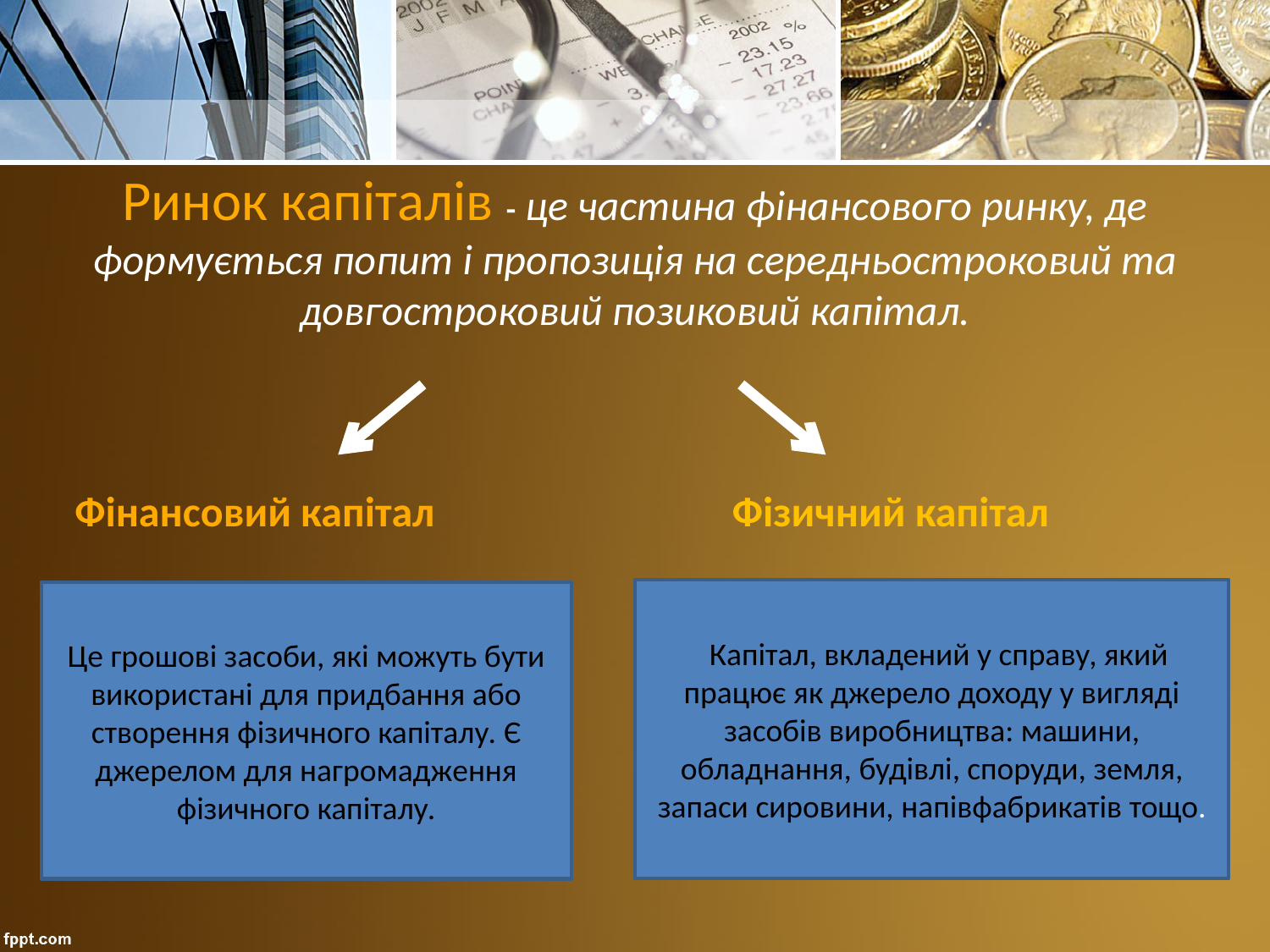

Ринок капіталів - це частина фінансового ринку, де формується попит і пропозиція на середньостроковий та довгостроковий позиковий капітал.

Фізичний капітал
Фінансовий капітал
  Капітал, вкладений у справу, який працює як джерело доходу у вигляді засобів виробництва: машини, обладнання, будівлі, споруди, земля, запаси сировини, напівфабрикатів тощо.
Це грошові засоби, які можуть бути використані для придбання або створення фізичного капіталу. Є джерелом для нагромадження фізичного капіталу.